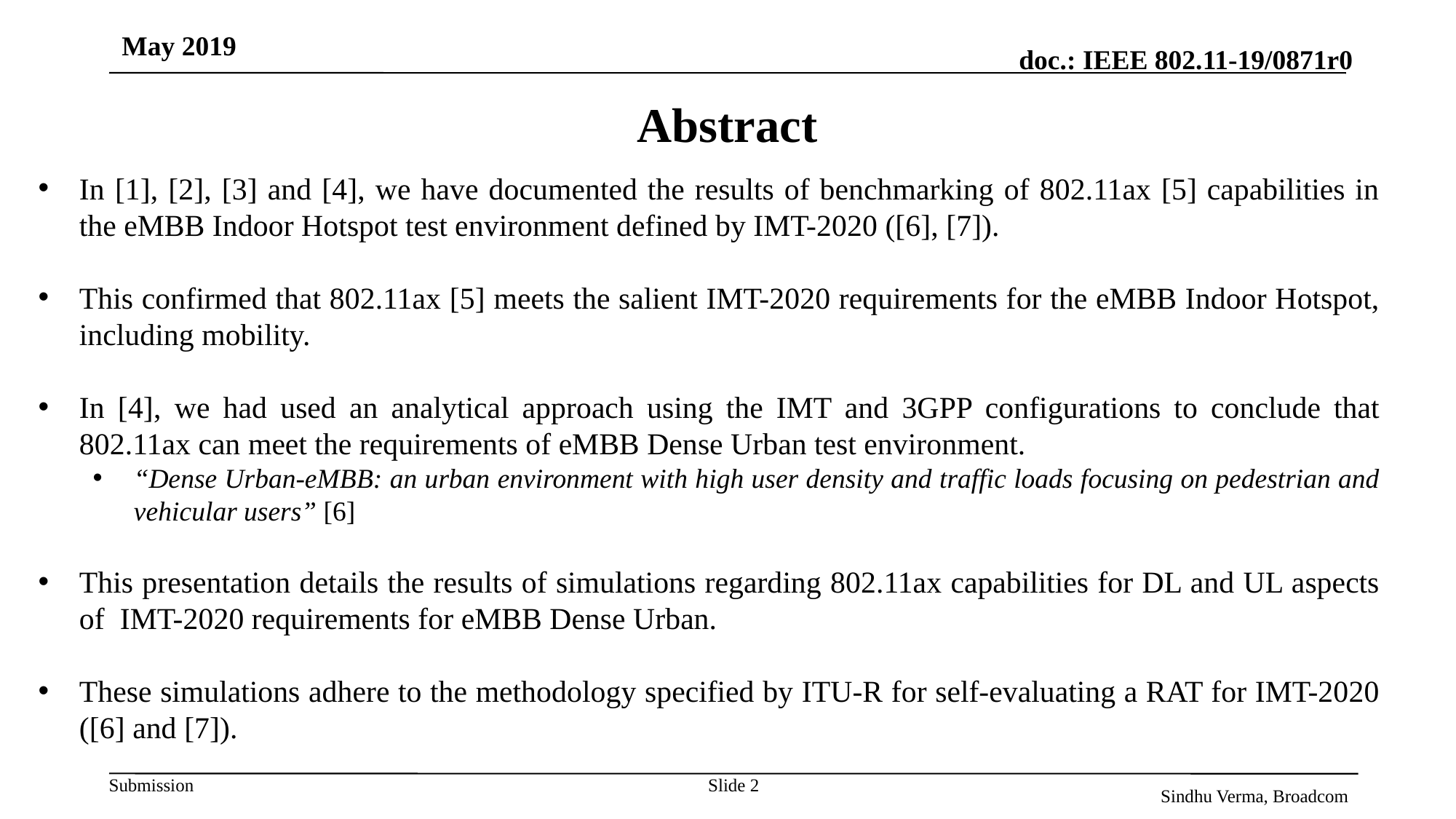

May 2019
# Abstract
In [1], [2], [3] and [4], we have documented the results of benchmarking of 802.11ax [5] capabilities in the eMBB Indoor Hotspot test environment defined by IMT-2020 ([6], [7]).

This confirmed that 802.11ax [5] meets the salient IMT-2020 requirements for the eMBB Indoor Hotspot, including mobility.

In [4], we had used an analytical approach using the IMT and 3GPP configurations to conclude that 802.11ax can meet the requirements of eMBB Dense Urban test environment.
“Dense Urban-eMBB: an urban environment with high user density and traffic loads focusing on pedestrian and vehicular users” [6]

This presentation details the results of simulations regarding 802.11ax capabilities for DL and UL aspects of  IMT-2020 requirements for eMBB Dense Urban.

These simulations adhere to the methodology specified by ITU-R for self-evaluating a RAT for IMT-2020 ([6] and [7]).
Slide 2
Sindhu Verma, Broadcom